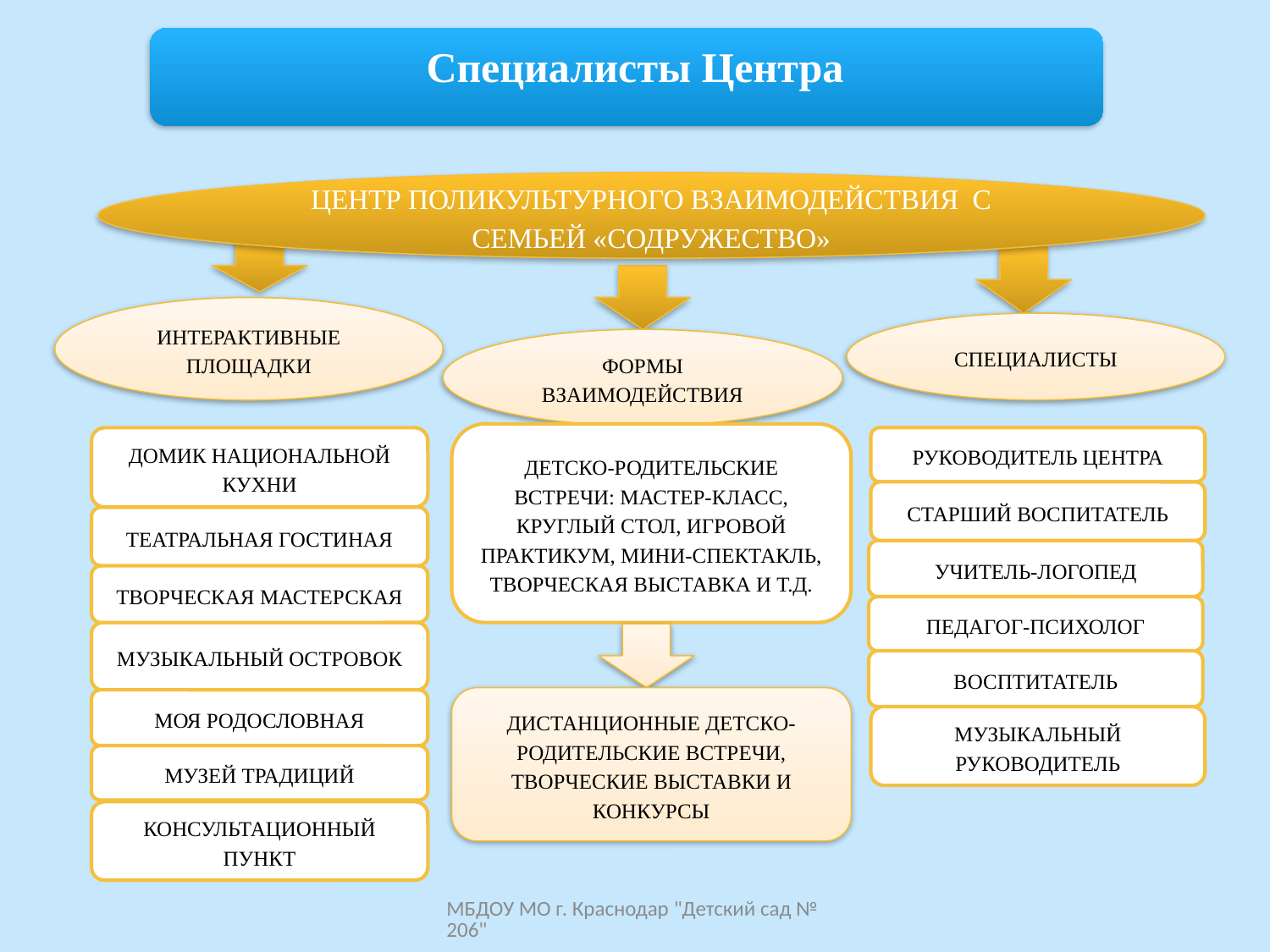

Специалисты Центра

ЦЕНТР ПОЛИКУЛЬТУРНОГО ВЗАИМОДЕЙСТВИЯ  С СЕМЬЕЙ «СОДРУЖЕСТВО»

ИНТЕРАКТИВНЫЕ ПЛОЩАДКИ
СПЕЦИАЛИСТЫ
ФОРМЫ ВЗАИМОДЕЙСТВИЯ
ДЕТСКО-РОДИТЕЛЬСКИЕ ВСТРЕЧИ: МАСТЕР-КЛАСС, КРУГЛЫЙ СТОЛ, ИГРОВОЙ ПРАКТИКУМ, МИНИ-СПЕКТАКЛЬ, ТВОРЧЕСКАЯ ВЫСТАВКА И Т.Д.
РУКОВОДИТЕЛЬ ЦЕНТРА
ДОМИК НАЦИОНАЛЬНОЙ КУХНИ
СТАРШИЙ ВОСПИТАТЕЛЬ
ТЕАТРАЛЬНАЯ ГОСТИНАЯ
УЧИТЕЛЬ-ЛОГОПЕД
ТВОРЧЕСКАЯ МАСТЕРСКАЯ
ПЕДАГОГ-ПСИХОЛОГ
МУЗЫКАЛЬНЫЙ ОСТРОВОК
ВОСПТИТАТЕЛЬ
МОЯ РОДОСЛОВНАЯ
МУЗЫКАЛЬНЫЙ РУКОВОДИТЕЛЬ
МУЗЕЙ ТРАДИЦИЙ
КОНСУЛЬТАЦИОННЫЙ ПУНКТ

ДИСТАНЦИОННЫЕ ДЕТСКО-РОДИТЕЛЬСКИЕ ВСТРЕЧИ, ТВОРЧЕСКИЕ ВЫСТАВКИ И КОНКУРСЫ
МБДОУ МО г. Краснодар "Детский сад №206"